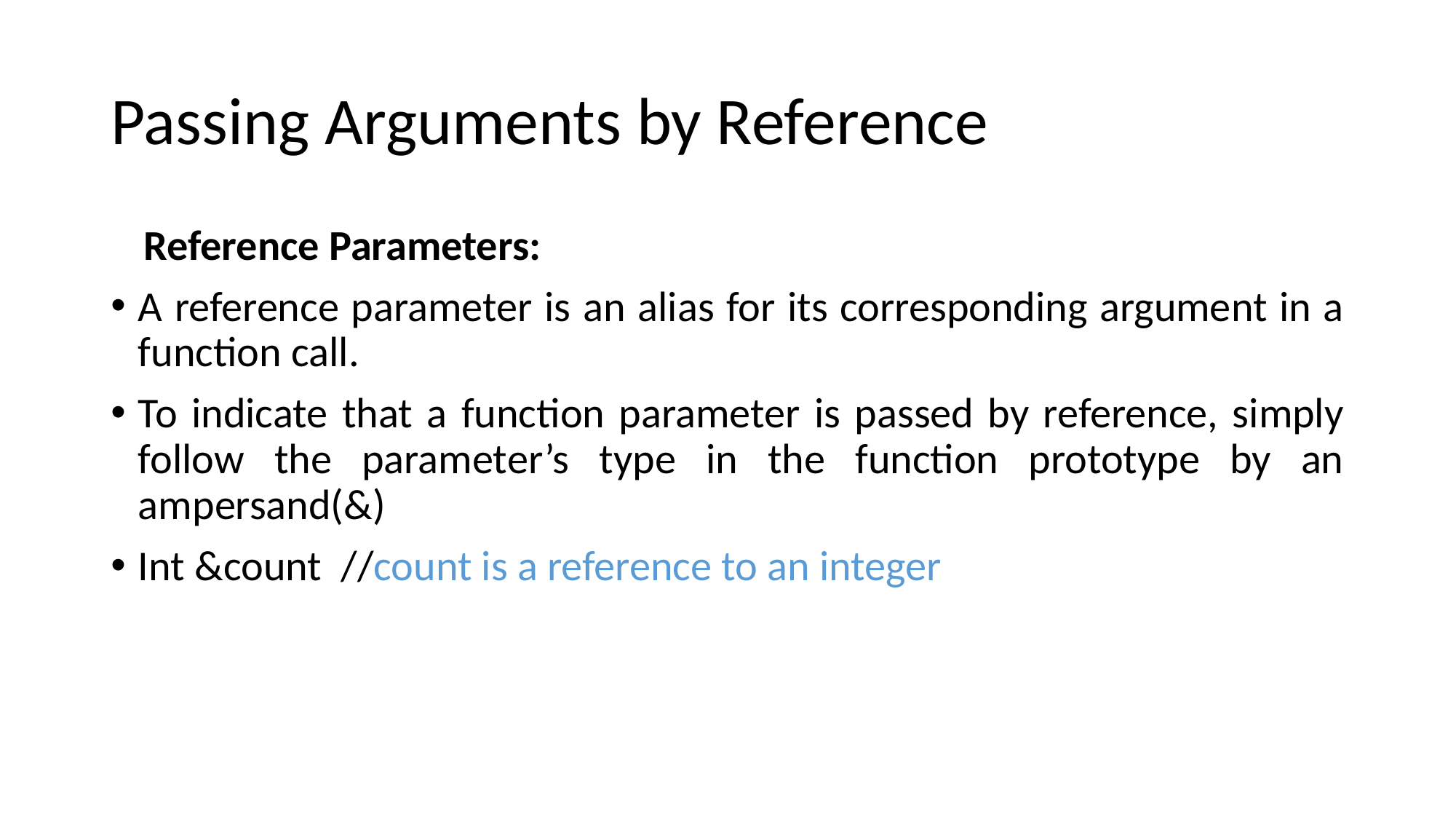

# Passing Arguments by Reference
  Reference Parameters:
A reference parameter is an alias for its corresponding argument in a function call.
To indicate that a function parameter is passed by reference, simply follow the parameter’s type in the function prototype by an ampersand(&)
Int &count  //count is a reference to an integer